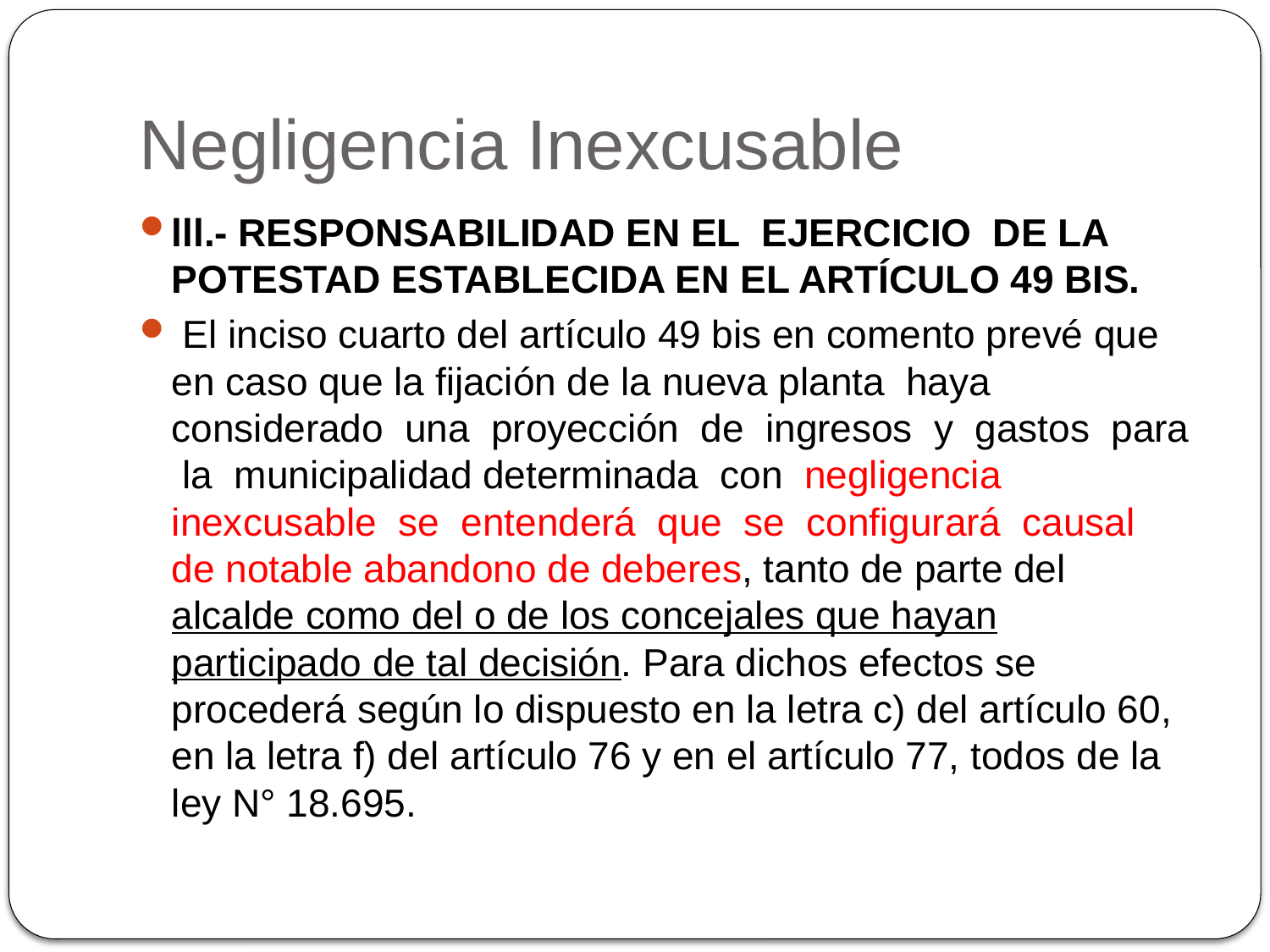

# Negligencia Inexcusable
lll.- RESPONSABILIDAD EN EL  EJERCICIO  DE LA POTESTAD ESTABLECIDA EN EL ARTÍCULO 49 BIS.
 El inciso cuarto del artículo 49 bis en comento prevé que en caso que la ﬁjación de la nueva planta  haya  considerado  una  proyección  de  ingresos  y  gastos  para  la  municipalidad determinada  con  negligencia  inexcusable  se  entenderá  que  se  conﬁgurará  causal  de notable abandono de deberes, tanto de parte del alcalde como del o de los concejales que hayan participado de tal decisión. Para dichos efectos se procederá según lo dispuesto en la letra c) del artículo 60, en la letra f) del artículo 76 y en el artículo 77, todos de la ley N° 18.695.